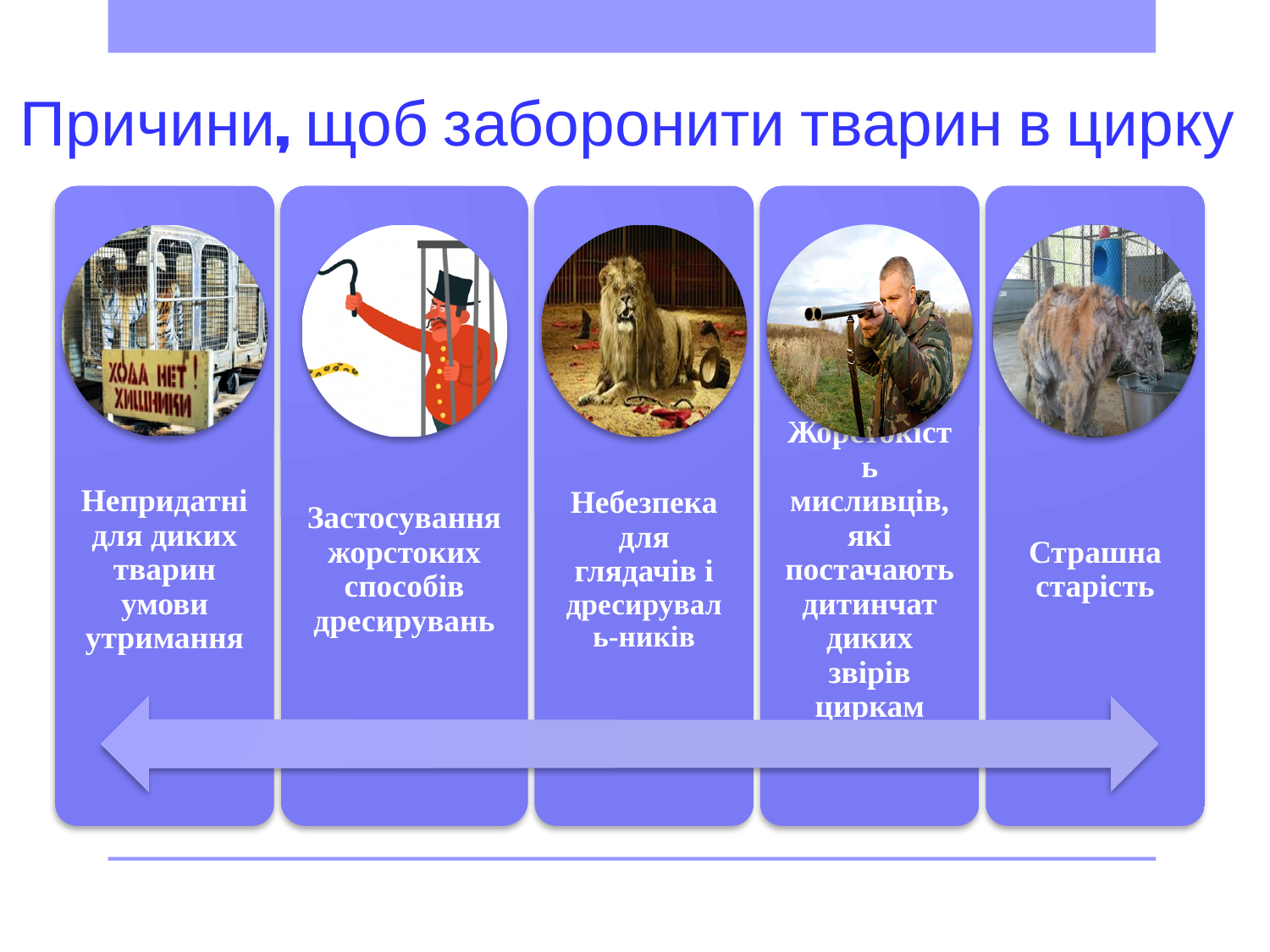

Причини, щоб заборонити тварин в цирку
Непридатні для диких тварин умови утримання
Застосування жорстоких способів дресирувань
Небезпека для глядачів і дресируваль-ників
Жорстокість мисливців, які постачають дитинчат диких звірів циркам
Страшна старість